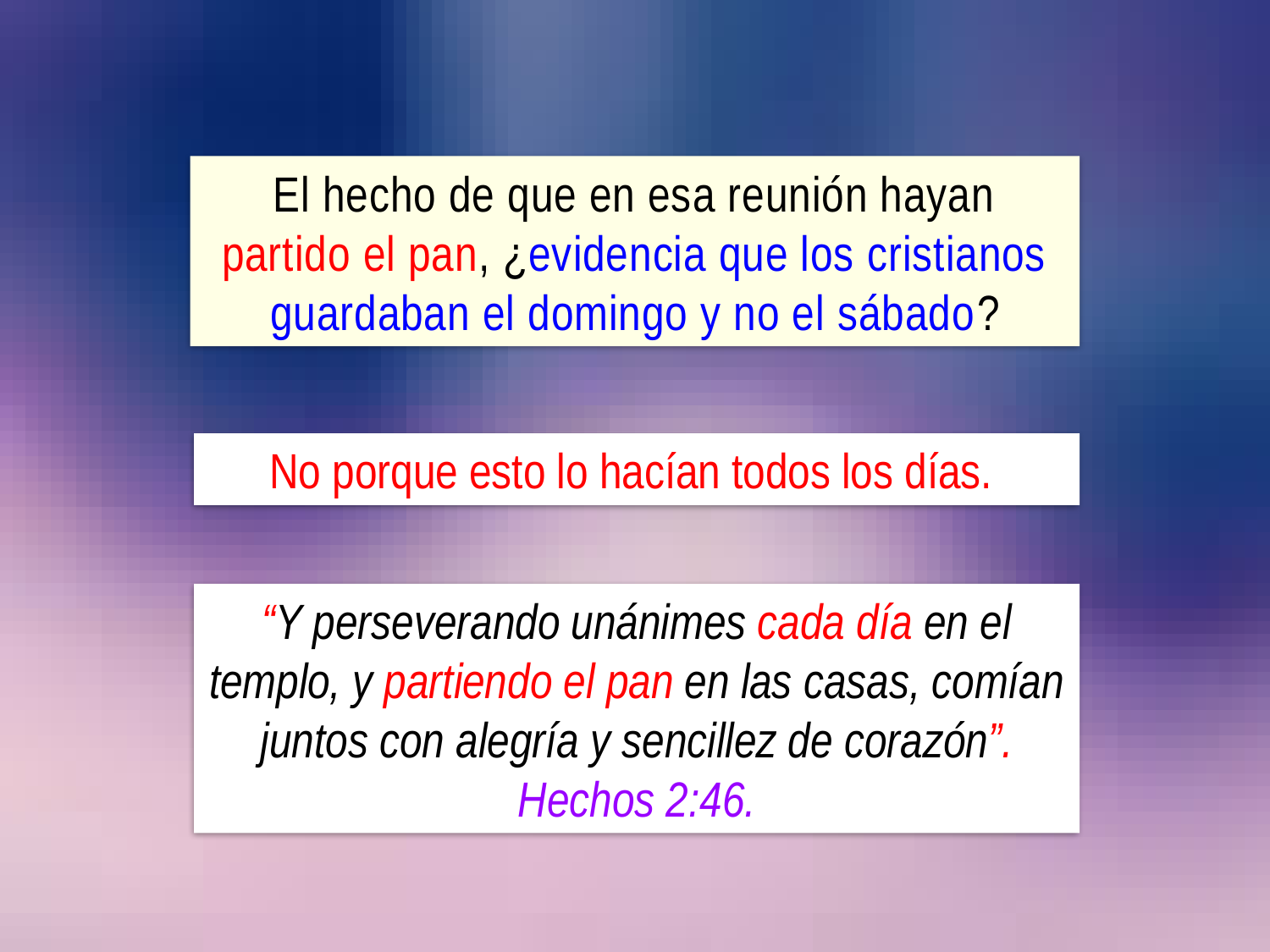

El hecho de que en esa reunión hayan partido el pan, ¿evidencia que los cristianos guardaban el domingo y no el sábado?
No porque esto lo hacían todos los días.
“Y perseverando unánimes cada día en el templo, y partiendo el pan en las casas, comían juntos con alegría y sencillez de corazón”. Hechos 2:46.